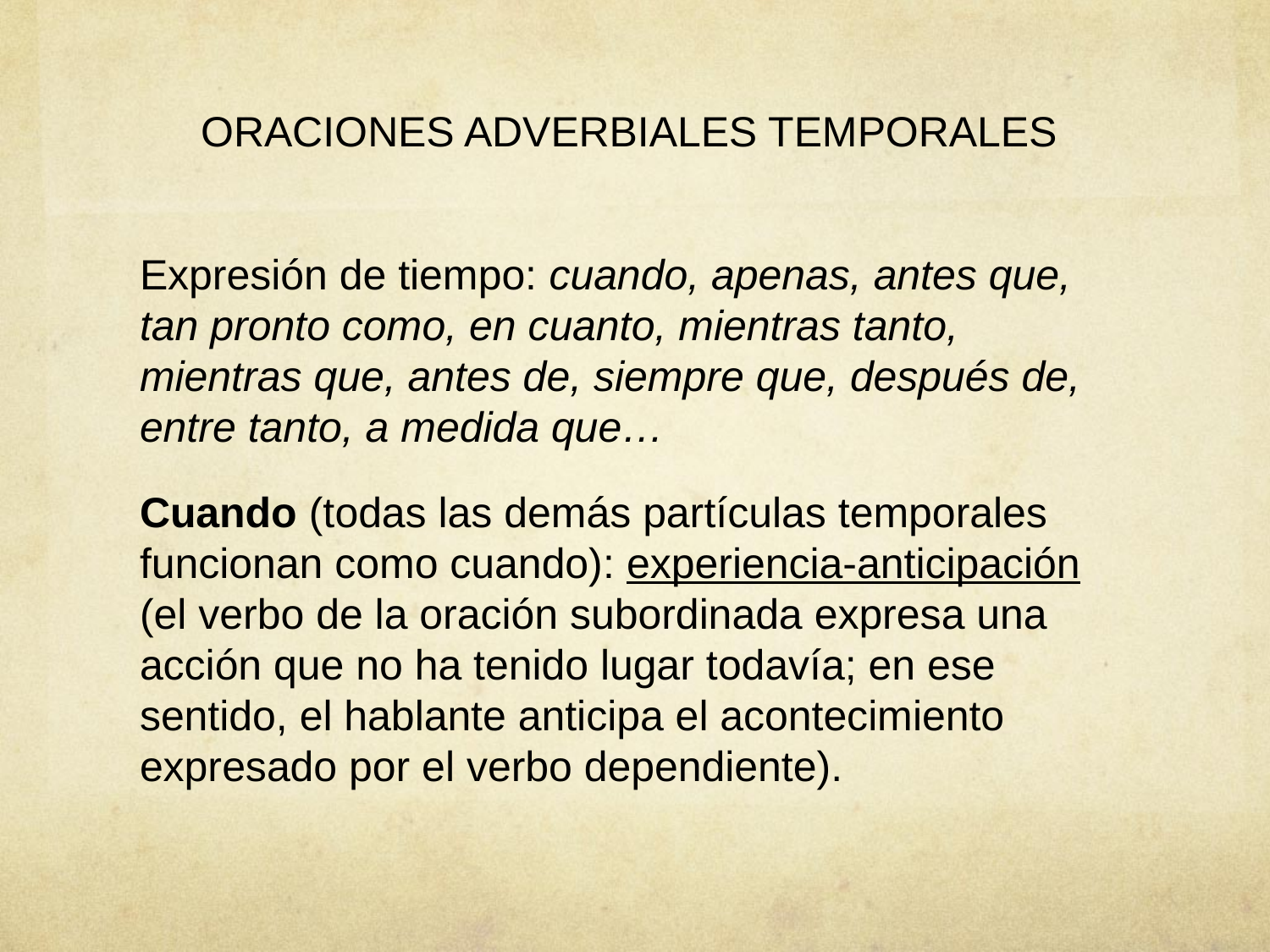

# ORACIONES ADVERBIALES TEMPORALES
Expresión de tiempo: cuando, apenas, antes que, tan pronto como, en cuanto, mientras tanto, mientras que, antes de, siempre que, después de, entre tanto, a medida que…
Cuando (todas las demás partículas temporales funcionan como cuando): experiencia-anticipación (el verbo de la oración subordinada expresa una acción que no ha tenido lugar todavía; en ese sentido, el hablante anticipa el acontecimiento expresado por el verbo dependiente).